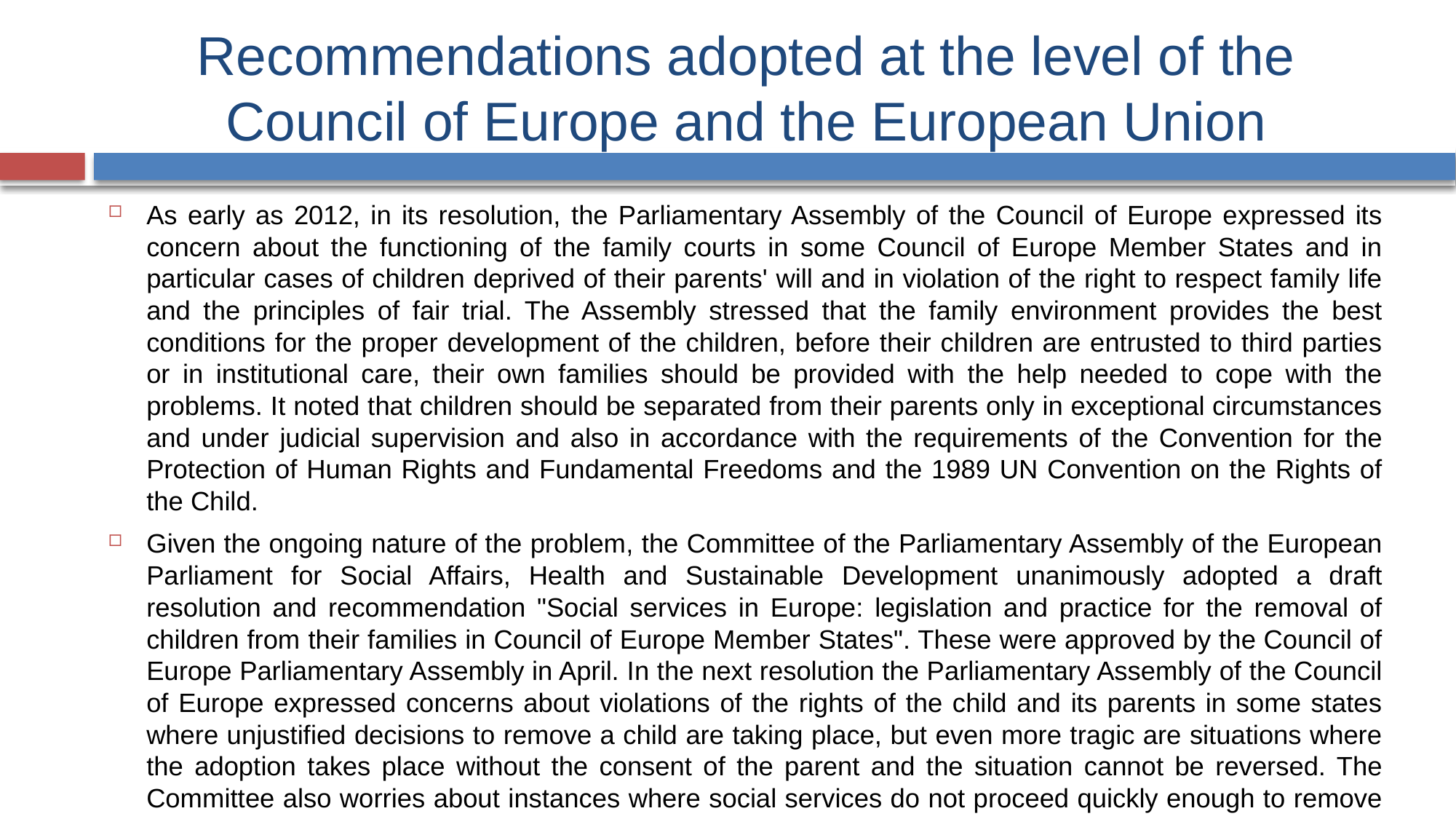

# Recommendations adopted at the level of the Council of Europe and the European Union
As early as 2012, in its resolution, the Parliamentary Assembly of the Council of Europe expressed its concern about the functioning of the family courts in some Council of Europe Member States and in particular cases of children deprived of their parents' will and in violation of the right to respect family life and the principles of fair trial. The Assembly stressed that the family environment provides the best conditions for the proper development of the children, before their children are entrusted to third parties or in institutional care, their own families should be provided with the help needed to cope with the problems. It noted that children should be separated from their parents only in exceptional circumstances and under judicial supervision and also in accordance with the requirements of the Convention for the Protection of Human Rights and Fundamental Freedoms and the 1989 UN Convention on the Rights of the Child.
Given the ongoing nature of the problem, the Committee of the Parliamentary Assembly of the European Parliament for Social Affairs, Health and Sustainable Development unanimously adopted a draft resolution and recommendation "Social services in Europe: legislation and practice for the removal of children from their families in Council of Europe Member States". These were approved by the Council of Europe Parliamentary Assembly in April. In the next resolution the Parliamentary Assembly of the Council of Europe expressed concerns about violations of the rights of the child and its parents in some states where unjustified decisions to remove a child are taking place, but even more tragic are situations where the adoption takes place without the consent of the parent and the situation cannot be reversed. The Committee also worries about instances where social services do not proceed quickly enough to remove a child whose life and health are at risk or quickly decide to return the child to the custody of abusive or neglecting parents.